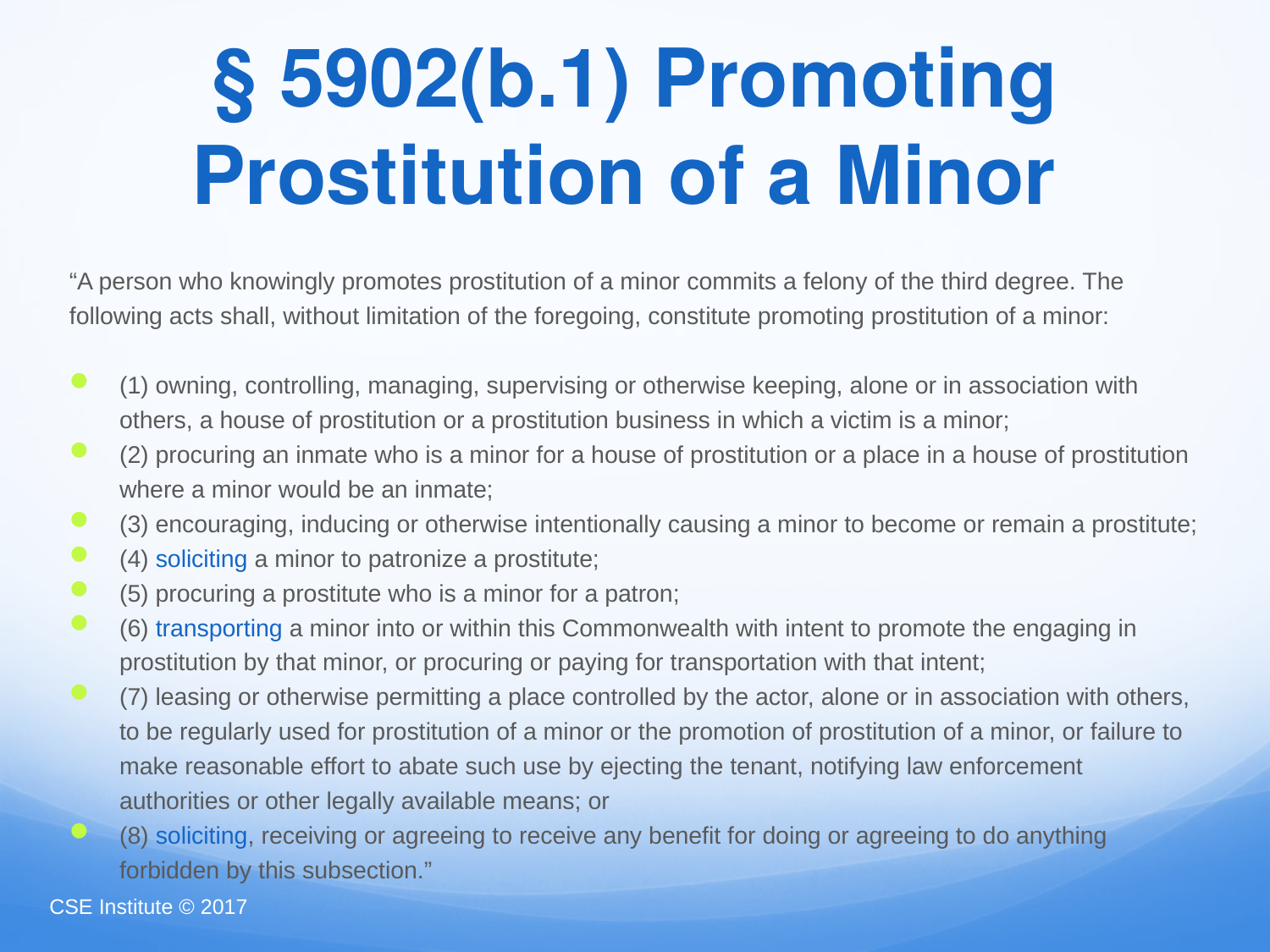

# § 5902(b.1) Promoting Prostitution of a Minor
“A person who knowingly promotes prostitution of a minor commits a felony of the third degree. The following acts shall, without limitation of the foregoing, constitute promoting prostitution of a minor:

(1) owning, controlling, managing, supervising or otherwise keeping, alone or in association with others, a house of prostitution or a prostitution business in which a victim is a minor;
(2) procuring an inmate who is a minor for a house of prostitution or a place in a house of prostitution where a minor would be an inmate;
(3) encouraging, inducing or otherwise intentionally causing a minor to become or remain a prostitute;
(4) soliciting a minor to patronize a prostitute;
(5) procuring a prostitute who is a minor for a patron;
(6) transporting a minor into or within this Commonwealth with intent to promote the engaging in prostitution by that minor, or procuring or paying for transportation with that intent;
(7) leasing or otherwise permitting a place controlled by the actor, alone or in association with others, to be regularly used for prostitution of a minor or the promotion of prostitution of a minor, or failure to make reasonable effort to abate such use by ejecting the tenant, notifying law enforcement authorities or other legally available means; or
(8) soliciting, receiving or agreeing to receive any benefit for doing or agreeing to do anything forbidden by this subsection.”
CSE Institute © 2017